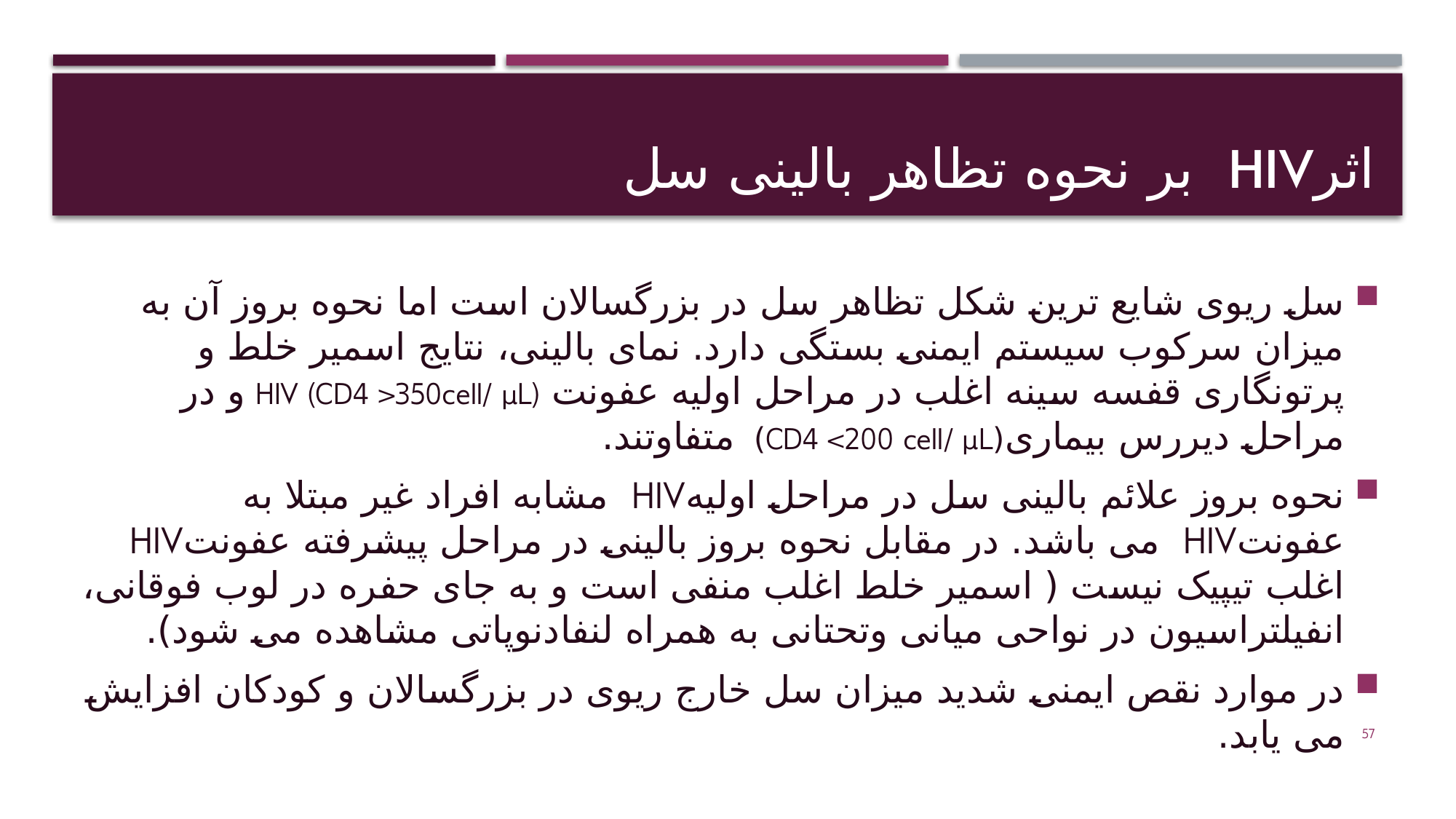

# اثرHIV  بر نحوه تظاهر بالینی سل
سل ریوی شایع ترین شکل تظاهر سل در بزرگسالان است اما نحوه بروز آن به میزان سرکوب سیستم ایمنی بستگی دارد. نمای بالینی، نتایج اسمیر خلط و پرتونگاری قفسه سینه اغلب در مراحل اولیه عفونت HIV (CD4 >350cell/ µL) و در مراحل دیررس بیماری(CD4 <200 cell/ µL)  متفاوتند.
نحوه بروز علائم بالینی سل در مراحل اولیهHIV  مشابه افراد غیر مبتلا به عفونتHIV  می باشد. در مقابل نحوه بروز بالینی در مراحل پیشرفته عفونتHIV  اغلب تیپیک نیست ( اسمیر خلط اغلب منفی است و به جای حفره در لوب فوقانی، انفیلتراسیون در نواحی میانی وتحتانی به همراه لنفادنوپاتی مشاهده می شود).
در موارد نقص ایمنی شدید میزان سل خارج ریوی در بزرگسالان و کودکان افزایش می یابد.
57